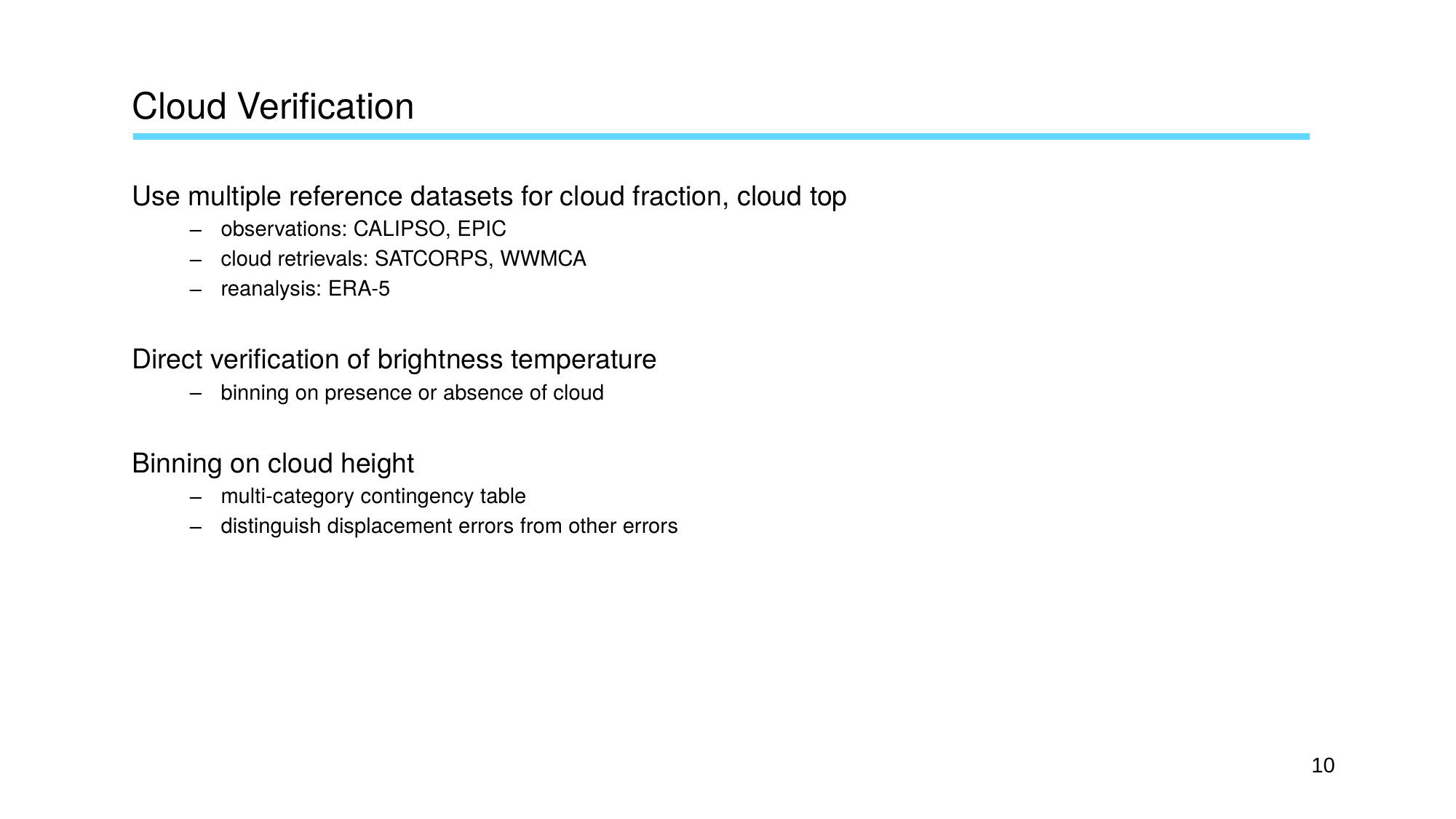

# Cloud Verification
Use multiple reference datasets for cloud fraction, cloud top
observations: CALIPSO, EPIC
cloud retrievals: SATCORPS, WWMCA
reanalysis: ERA-5

Direct verification of brightness temperature
binning on presence or absence of cloud

Binning on cloud height
multi-category contingency table
distinguish displacement errors from other errors

10